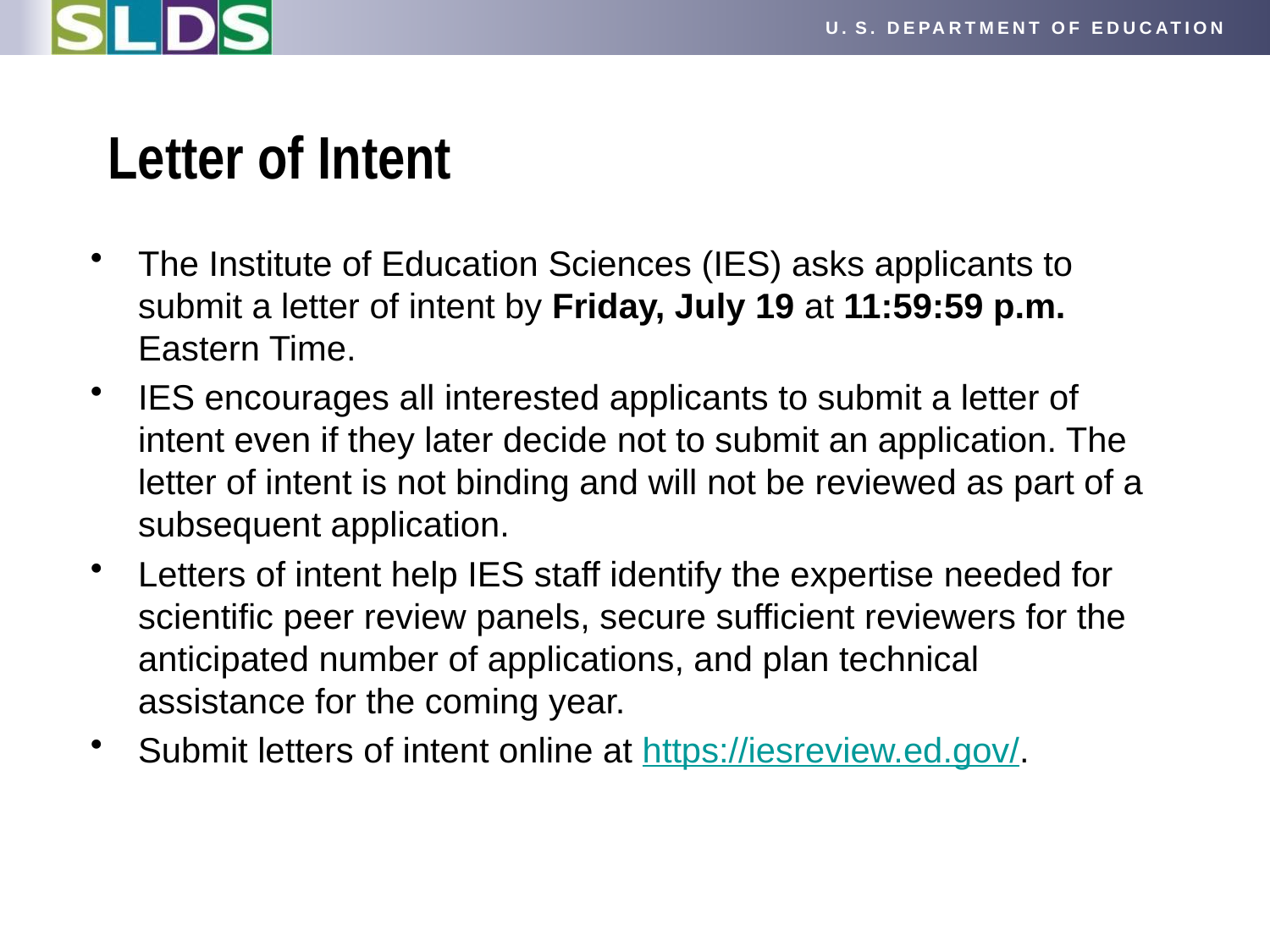

# Letter of Intent
The Institute of Education Sciences (IES) asks applicants to submit a letter of intent by Friday, July 19 at 11:59:59 p.m. Eastern Time.
IES encourages all interested applicants to submit a letter of intent even if they later decide not to submit an application. The letter of intent is not binding and will not be reviewed as part of a subsequent application.
Letters of intent help IES staff identify the expertise needed for scientific peer review panels, secure sufficient reviewers for the anticipated number of applications, and plan technical assistance for the coming year.
Submit letters of intent online at https://iesreview.ed.gov/.